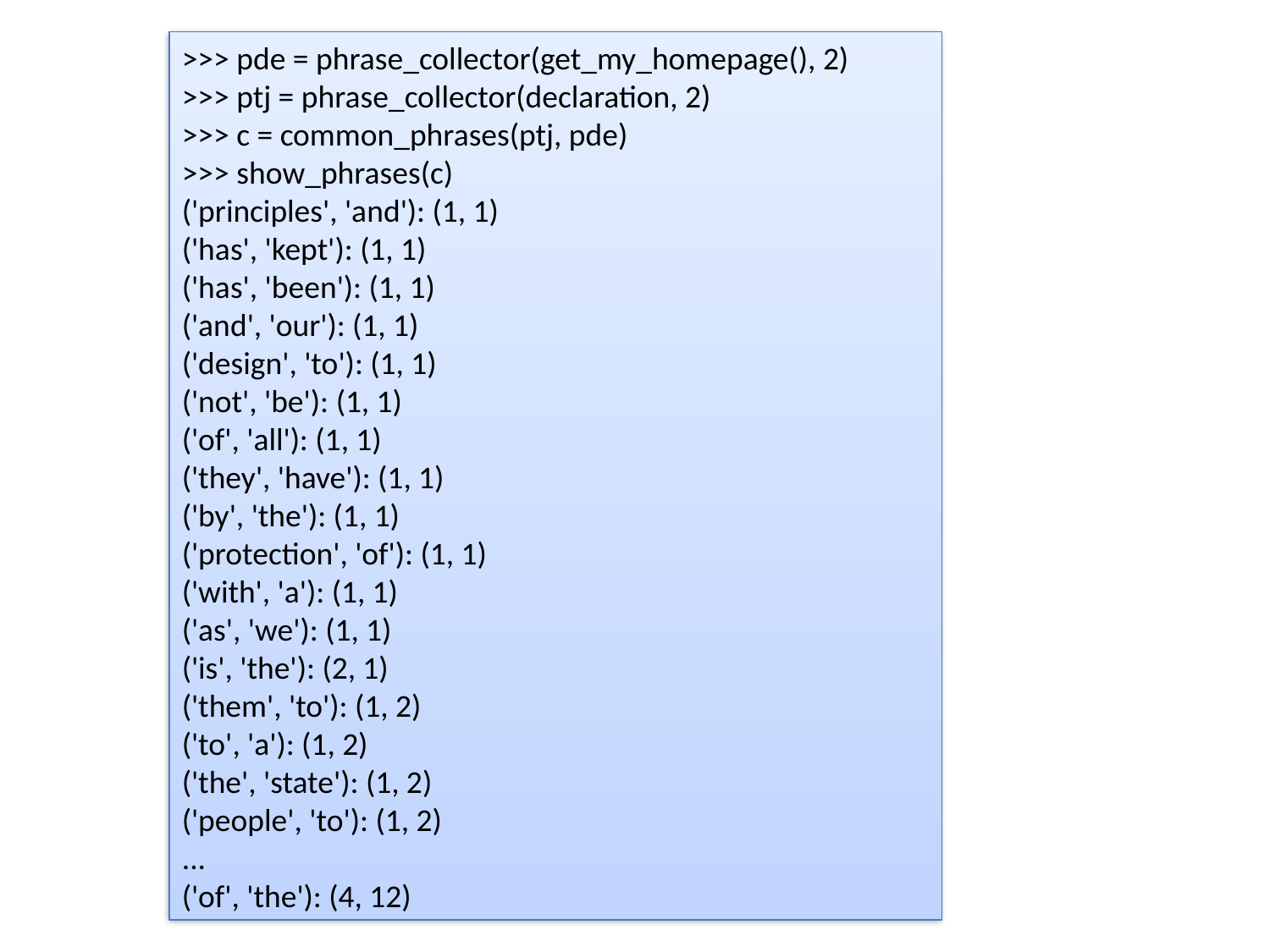

>>> pde = phrase_collector(get_my_homepage(), 2)
>>> ptj = phrase_collector(declaration, 2)
>>> c = common_phrases(ptj, pde)
>>> show_phrases(c)
('principles', 'and'): (1, 1)
('has', 'kept'): (1, 1)
('has', 'been'): (1, 1)
('and', 'our'): (1, 1)
('design', 'to'): (1, 1)
('not', 'be'): (1, 1)
('of', 'all'): (1, 1)
('they', 'have'): (1, 1)
('by', 'the'): (1, 1)
('protection', 'of'): (1, 1)
('with', 'a'): (1, 1)
('as', 'we'): (1, 1)
('is', 'the'): (2, 1)
('them', 'to'): (1, 2)
('to', 'a'): (1, 2)
('the', 'state'): (1, 2)
('people', 'to'): (1, 2)
...
('of', 'the'): (4, 12)